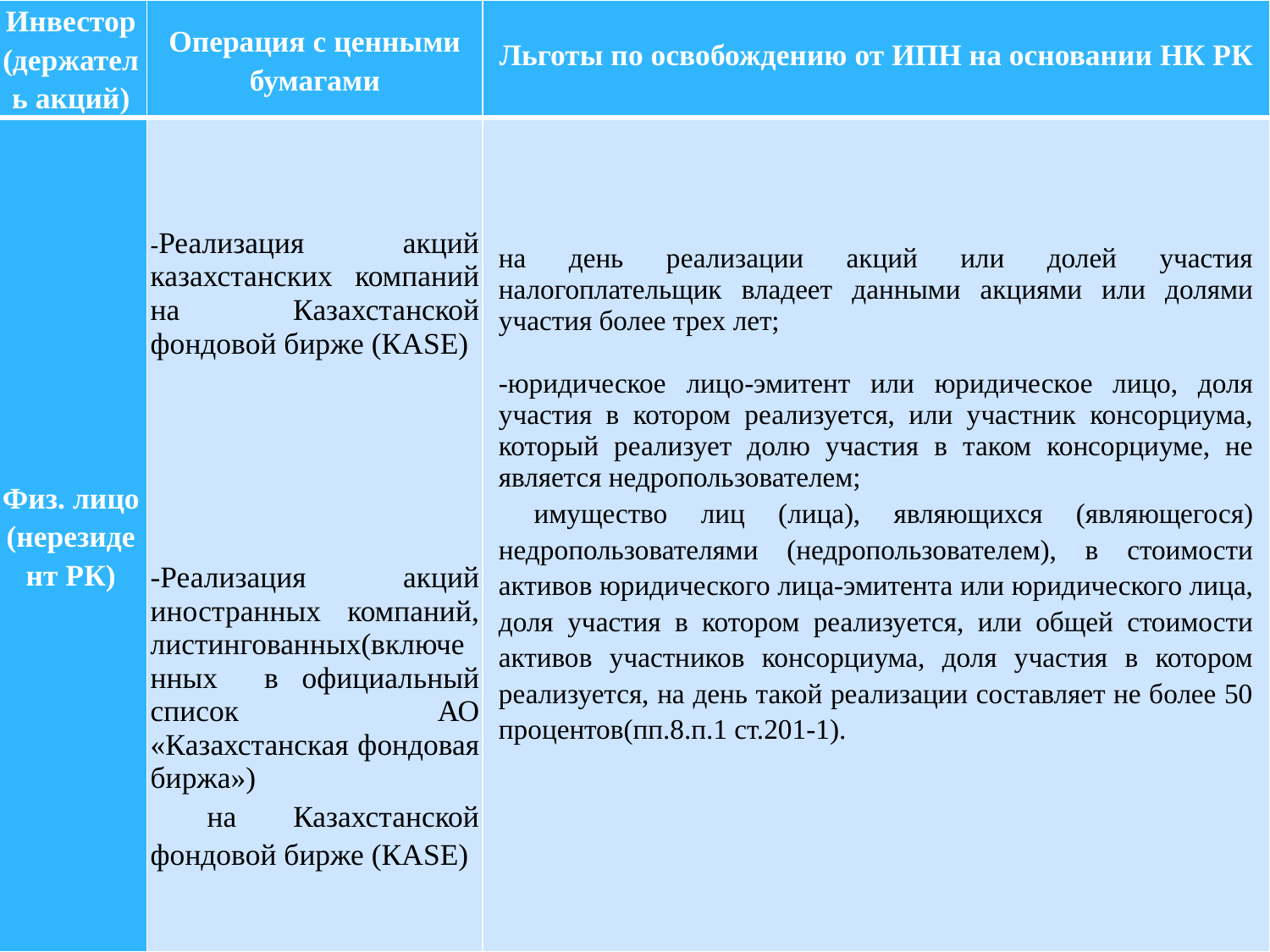

| Инвестор (держатель акций) | Операция с ценными бумагами | Льготы по освобождению от ИПН на основании НК РК |
| --- | --- | --- |
| Физ. лицо (нерезидент РК) | -Реализация акций казахстанских компаний на Казахстанской фондовой бирже (КАSE)         -Реализация акций иностранных компаний, листингованных(включенных в официальный список АО «Казахстанская фондовая биржа») на Казахстанской фондовой бирже (КАSE) | на день реализации акций или долей участия налогоплательщик владеет данными акциями или долями участия более трех лет; -юридическое лицо-эмитент или юридическое лицо, доля участия в котором реализуется, или участник консорциума, который реализует долю участия в таком консорциуме, не является недропользователем; имущество лиц (лица), являющихся (являющегося) недропользователями (недропользователем), в стоимости активов юридического лица-эмитента или юридического лица, доля участия в котором реализуется, или общей стоимости активов участников консорциума, доля участия в котором реализуется, на день такой реализации составляет не более 50 процентов(пп.8.п.1 ст.201-1). |